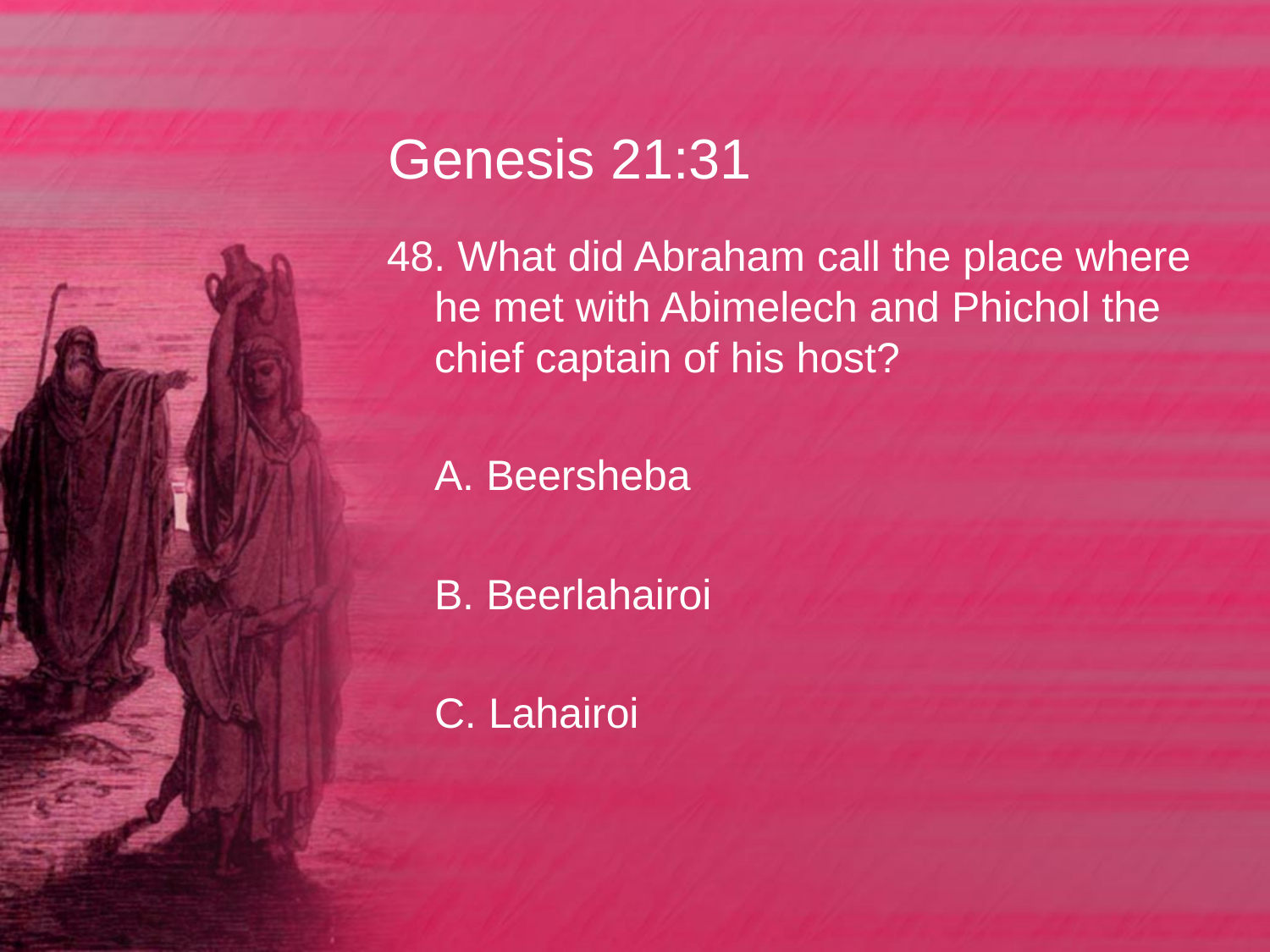

# Genesis 21:31
48. What did Abraham call the place where he met with Abimelech and Phichol the chief captain of his host?

	A. Beersheba

	B. Beerlahairoi

	C. Lahairoi